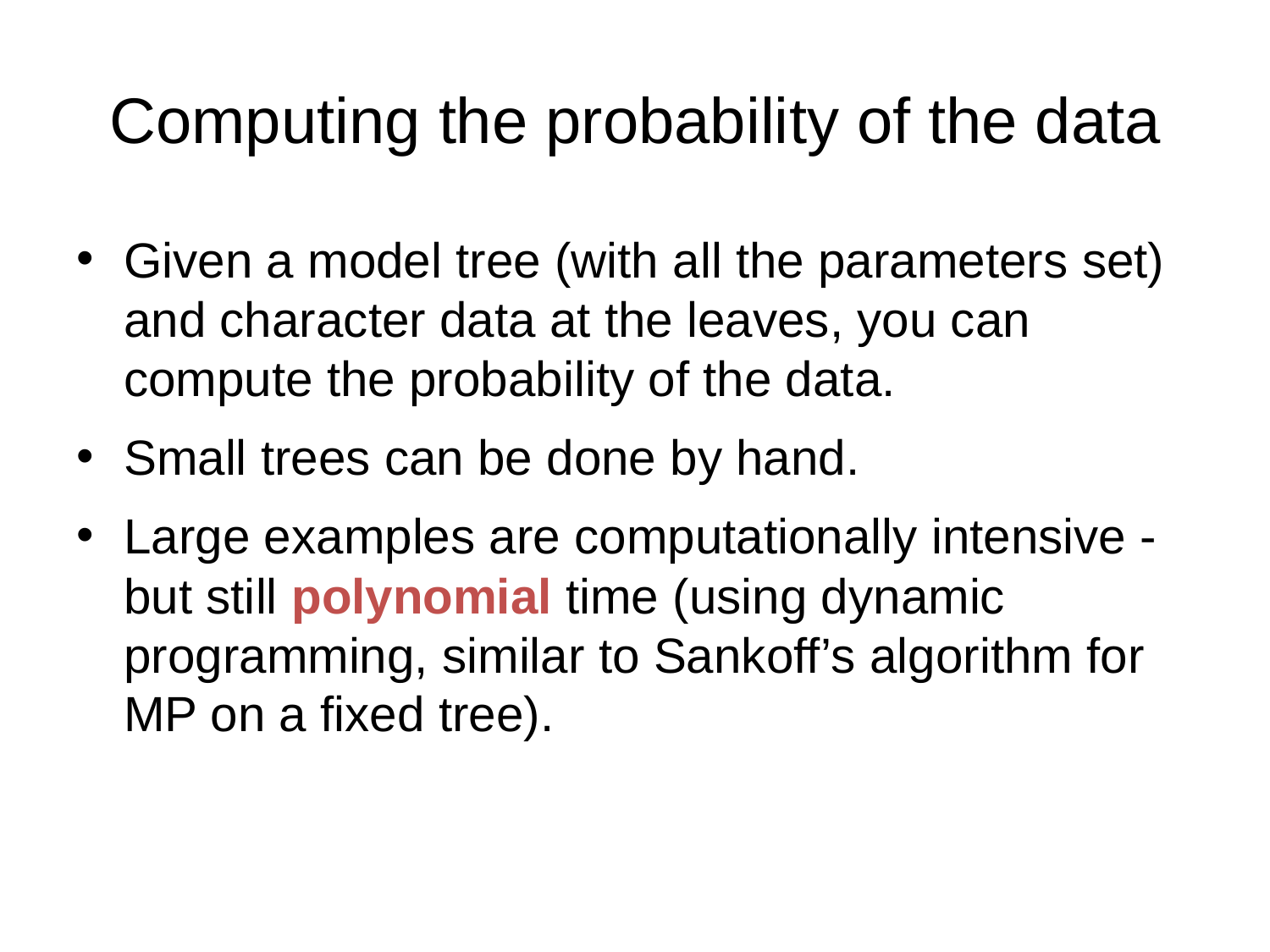

# Computing the probability of the data
Given a model tree (with all the parameters set) and character data at the leaves, you can compute the probability of the data.
Small trees can be done by hand.
Large examples are computationally intensive - but still polynomial time (using dynamic programming, similar to Sankoff’s algorithm for MP on a fixed tree).